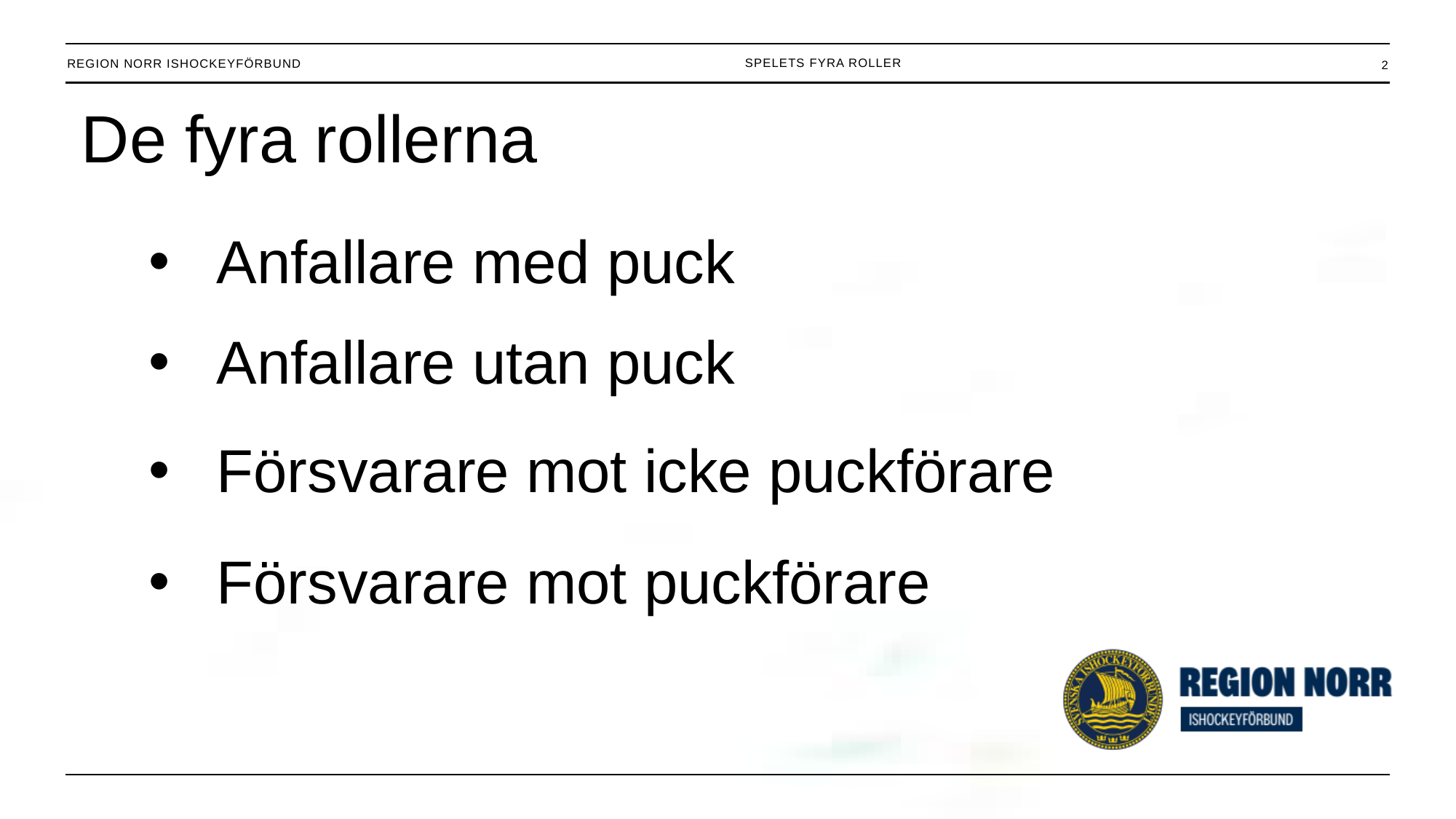

2
Spelets fyra roller

De fyra rollerna
Anfallare med puck
Anfallare utan puck
Försvarare mot icke puckförare
Försvarare mot puckförare